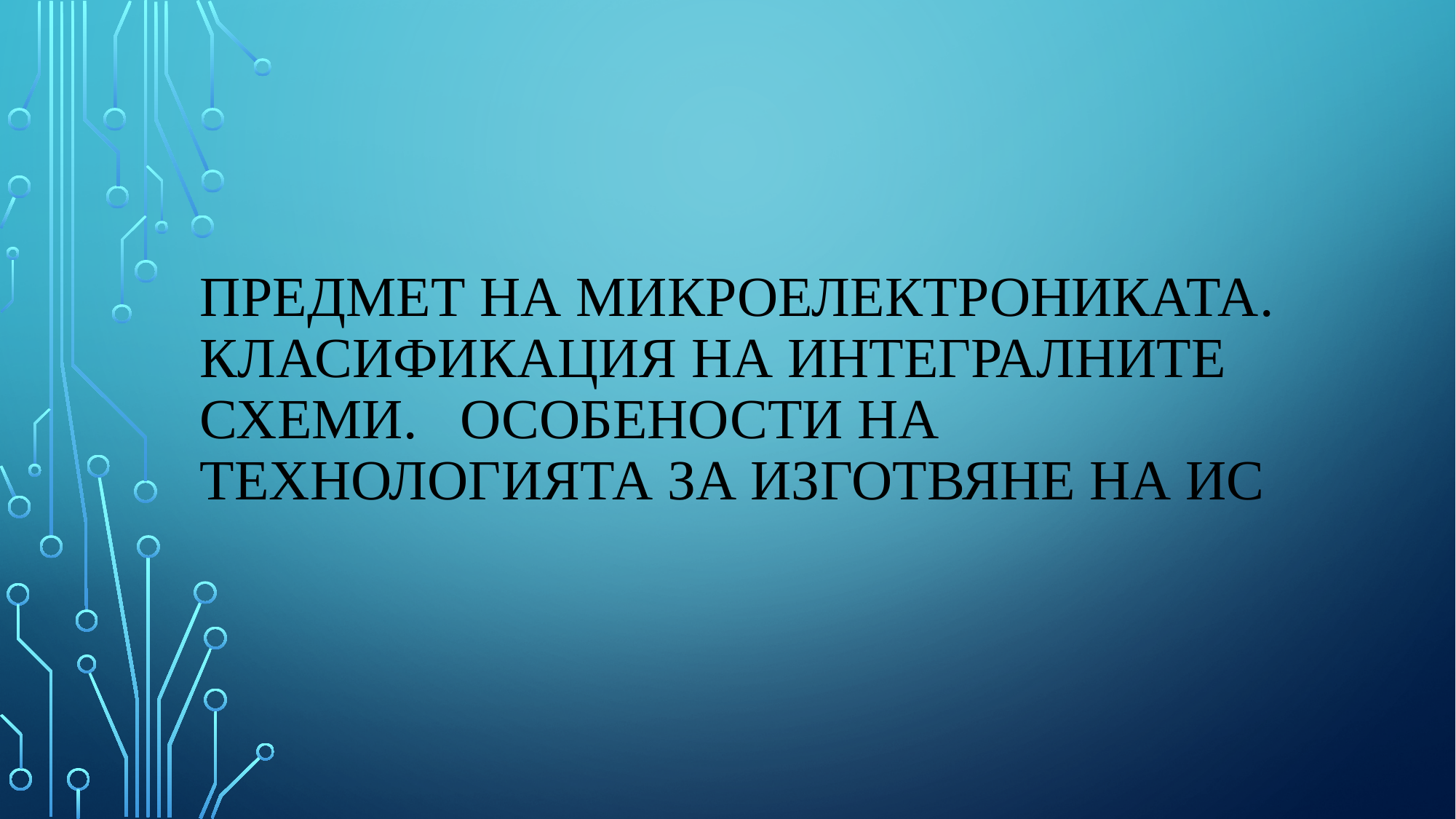

# Предмет на микроелектрониката. Класификация на интегралните схеми.   Особености на технологията за изготвяне на ИС